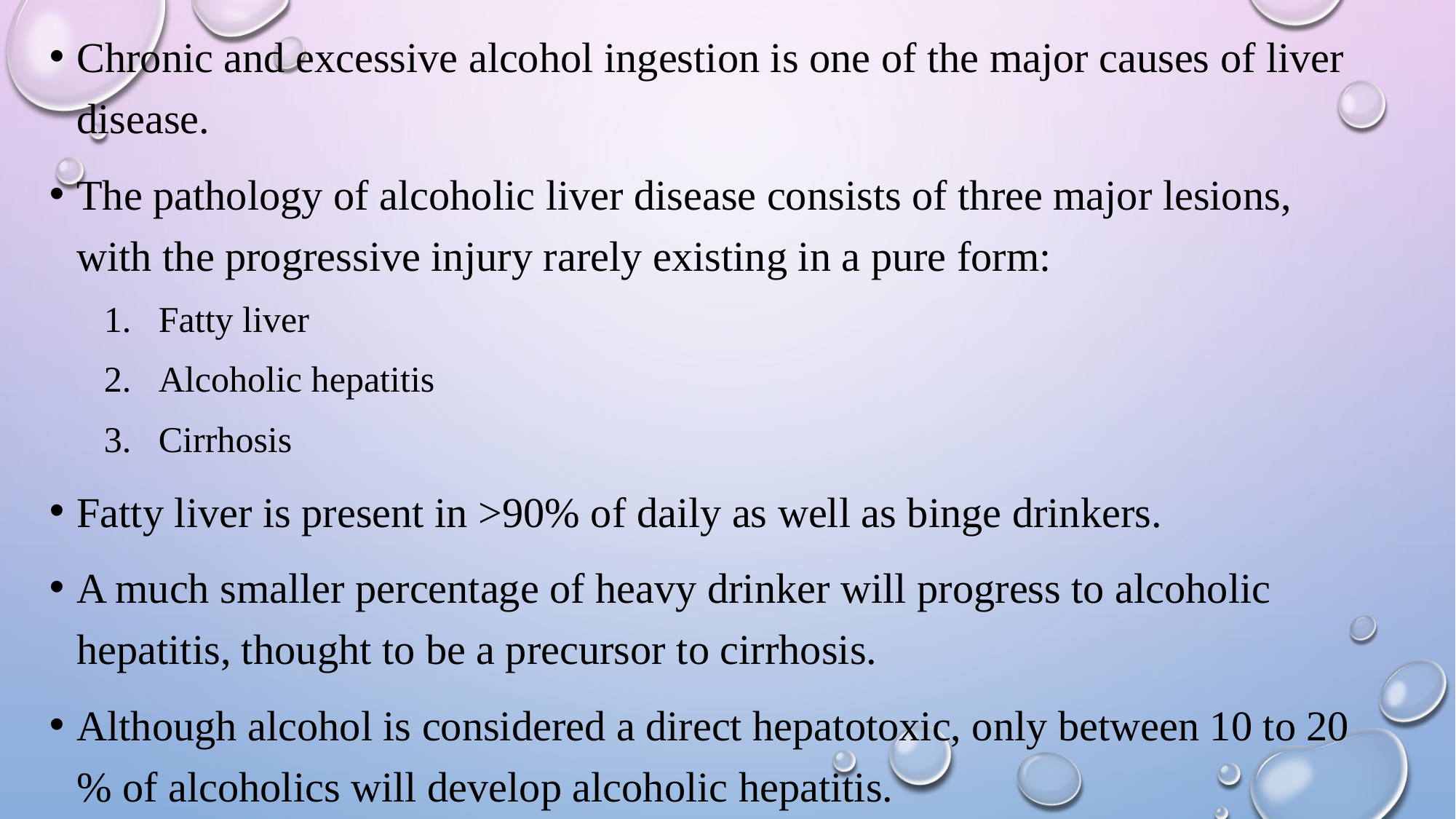

Chronic and excessive alcohol ingestion is one of the major causes of liver disease.
The pathology of alcoholic liver disease consists of three major lesions, with the progressive injury rarely existing in a pure form:
Fatty liver
Alcoholic hepatitis
Cirrhosis
Fatty liver is present in >90% of daily as well as binge drinkers.
A much smaller percentage of heavy drinker will progress to alcoholic hepatitis, thought to be a precursor to cirrhosis.
Although alcohol is considered a direct hepatotoxic, only between 10 to 20 % of alcoholics will develop alcoholic hepatitis.